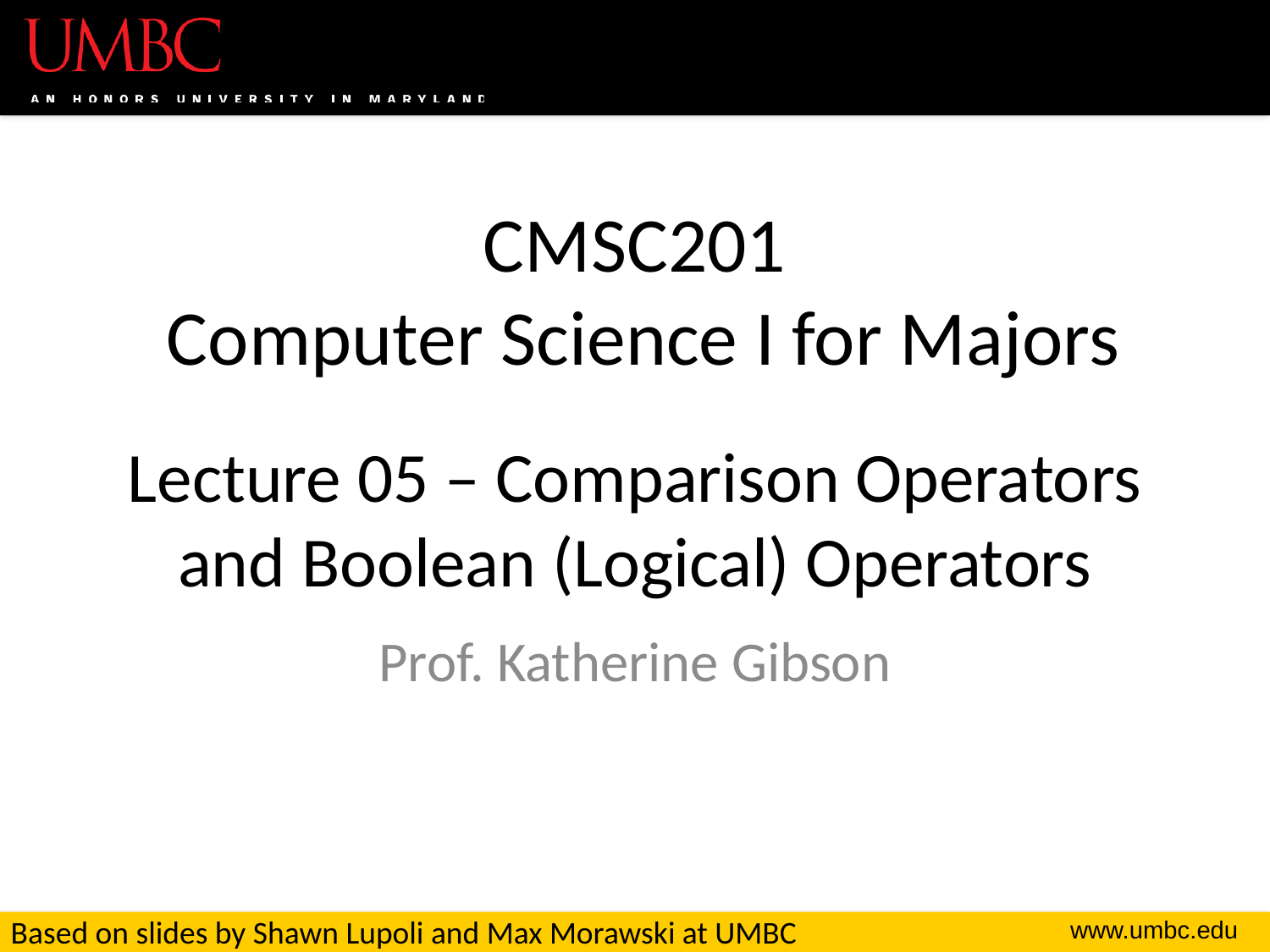

# CMSC201 Computer Science I for Majors Lecture 05 – Comparison Operators and Boolean (Logical) Operators

Prof. Katherine Gibson
Based on slides by Shawn Lupoli and Max Morawski at UMBC